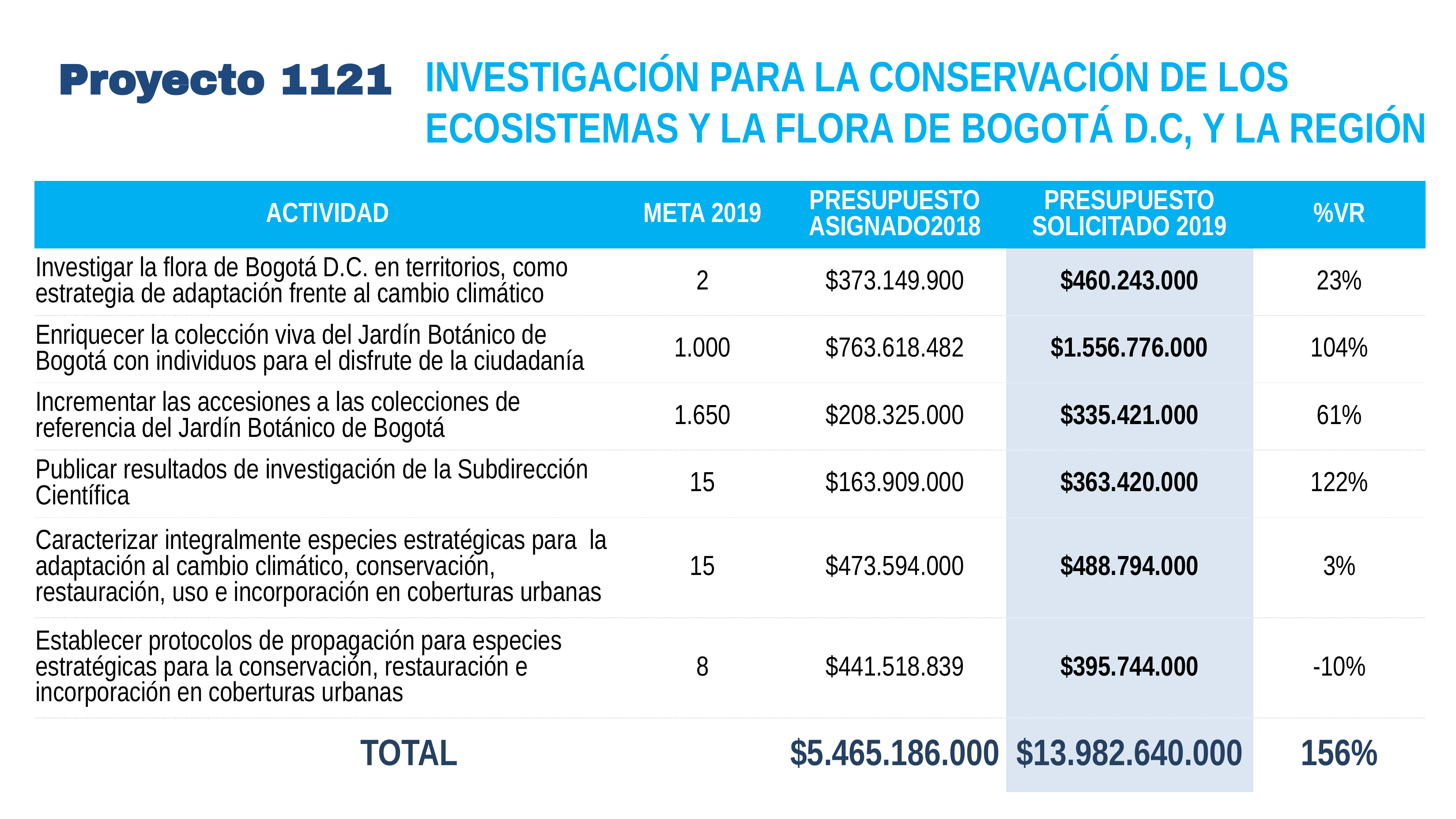

INVESTIGACIÓN PARA LA CONSERVACIÓN DE LOS ECOSISTEMAS Y LA FLORA DE BOGOTÁ D.C, Y LA REGIÓN
Proyecto 1121
| ACTIVIDAD | META 2019 | PRESUPUESTO ASIGNADO2018 | PRESUPUESTO SOLICITADO 2019 | %VR |
| --- | --- | --- | --- | --- |
| Investigar la flora de Bogotá D.C. en territorios, como estrategia de adaptación frente al cambio climático | 2 | $373.149.900 | $460.243.000 | 23% |
| Enriquecer la colección viva del Jardín Botánico de Bogotá con individuos para el disfrute de la ciudadanía | 1.000 | $763.618.482 | $1.556.776.000 | 104% |
| Incrementar las accesiones a las colecciones de referencia del Jardín Botánico de Bogotá | 1.650 | $208.325.000 | $335.421.000 | 61% |
| Publicar resultados de investigación de la Subdirección Científica | 15 | $163.909.000 | $363.420.000 | 122% |
| Caracterizar integralmente especies estratégicas para la adaptación al cambio climático, conservación, restauración, uso e incorporación en coberturas urbanas | 15 | $473.594.000 | $488.794.000 | 3% |
| Establecer protocolos de propagación para especies estratégicas para la conservación, restauración e incorporación en coberturas urbanas | 8 | $441.518.839 | $395.744.000 | -10% |
| TOTAL |  | $5.465.186.000 | $13.982.640.000 | 156% |